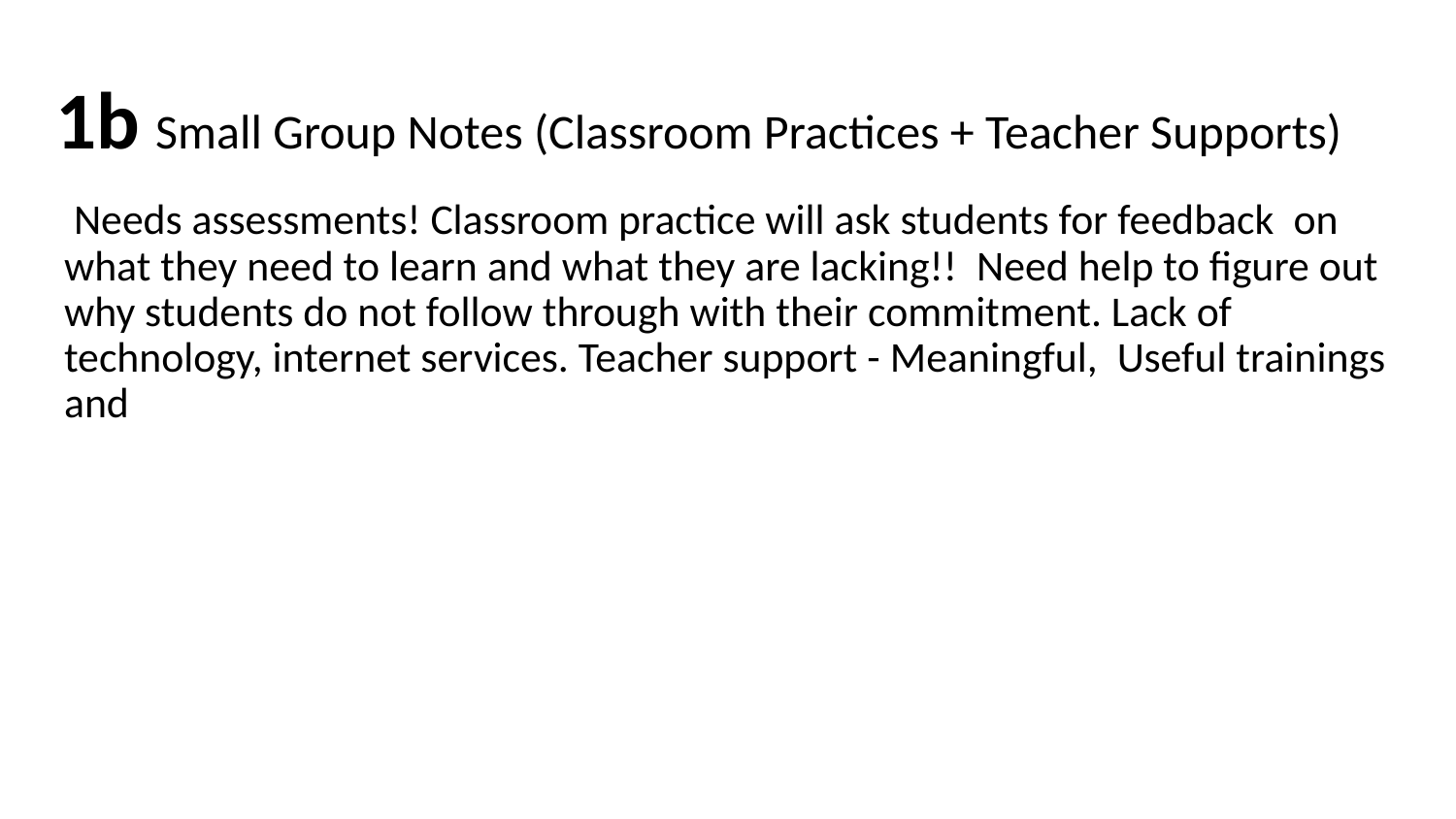

# 1b Small Group Notes (Classroom Practices + Teacher Supports)
 Needs assessments! Classroom practice will ask students for feedback  on what they need to learn and what they are lacking!!  Need help to figure out why students do not follow through with their commitment. Lack of technology, internet services. Teacher support - Meaningful,  Useful trainings and